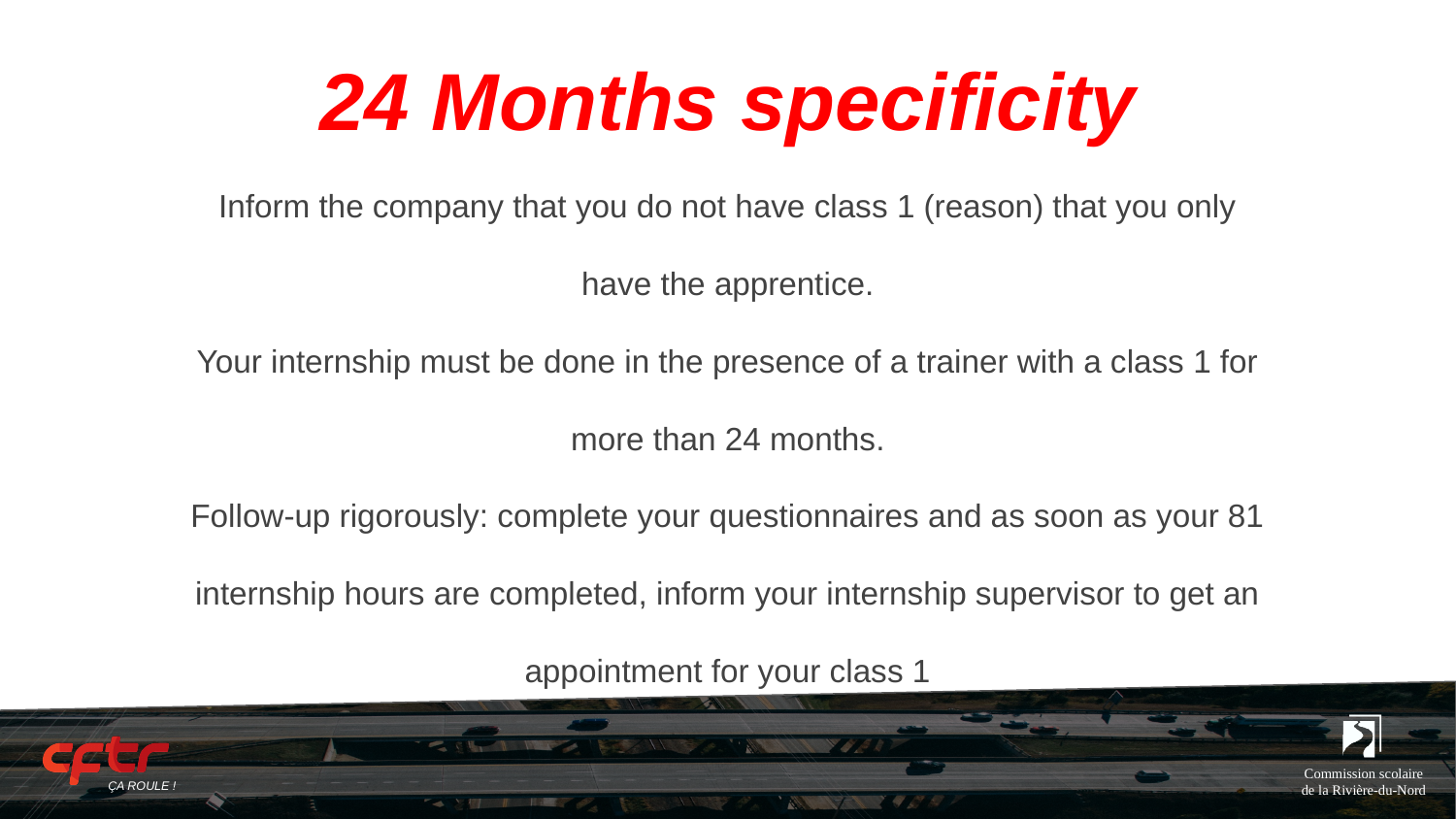

# 24 Months specificity Inform the company that you do not have class 1 (reason) that you only have the apprentice. Your internship must be done in the presence of a trainer with a class 1 for more than 24 months. Follow-up rigorously: complete your questionnaires and as soon as your 81 internship hours are completed, inform your internship supervisor to get an appointment for your class 1